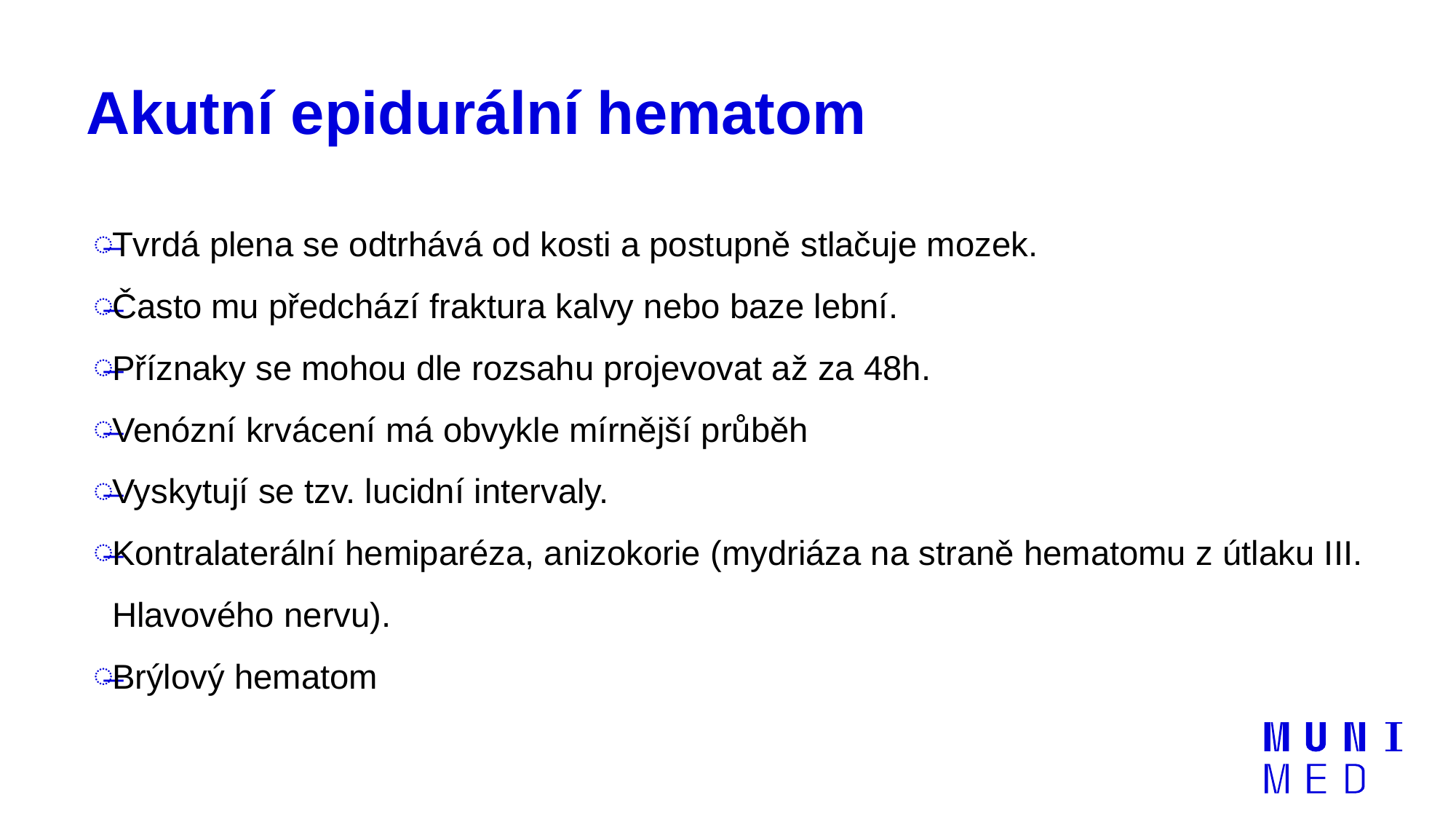

# Akutní epidurální hematom
Tvrdá plena se odtrhává od kosti a postupně stlačuje mozek.
Často mu předchází fraktura kalvy nebo baze lební.
Příznaky se mohou dle rozsahu projevovat až za 48h.
Venózní krvácení má obvykle mírnější průběh
Vyskytují se tzv. lucidní intervaly.
Kontralaterální hemiparéza, anizokorie (mydriáza na straně hematomu z útlaku III. Hlavového nervu).
Brýlový hematom